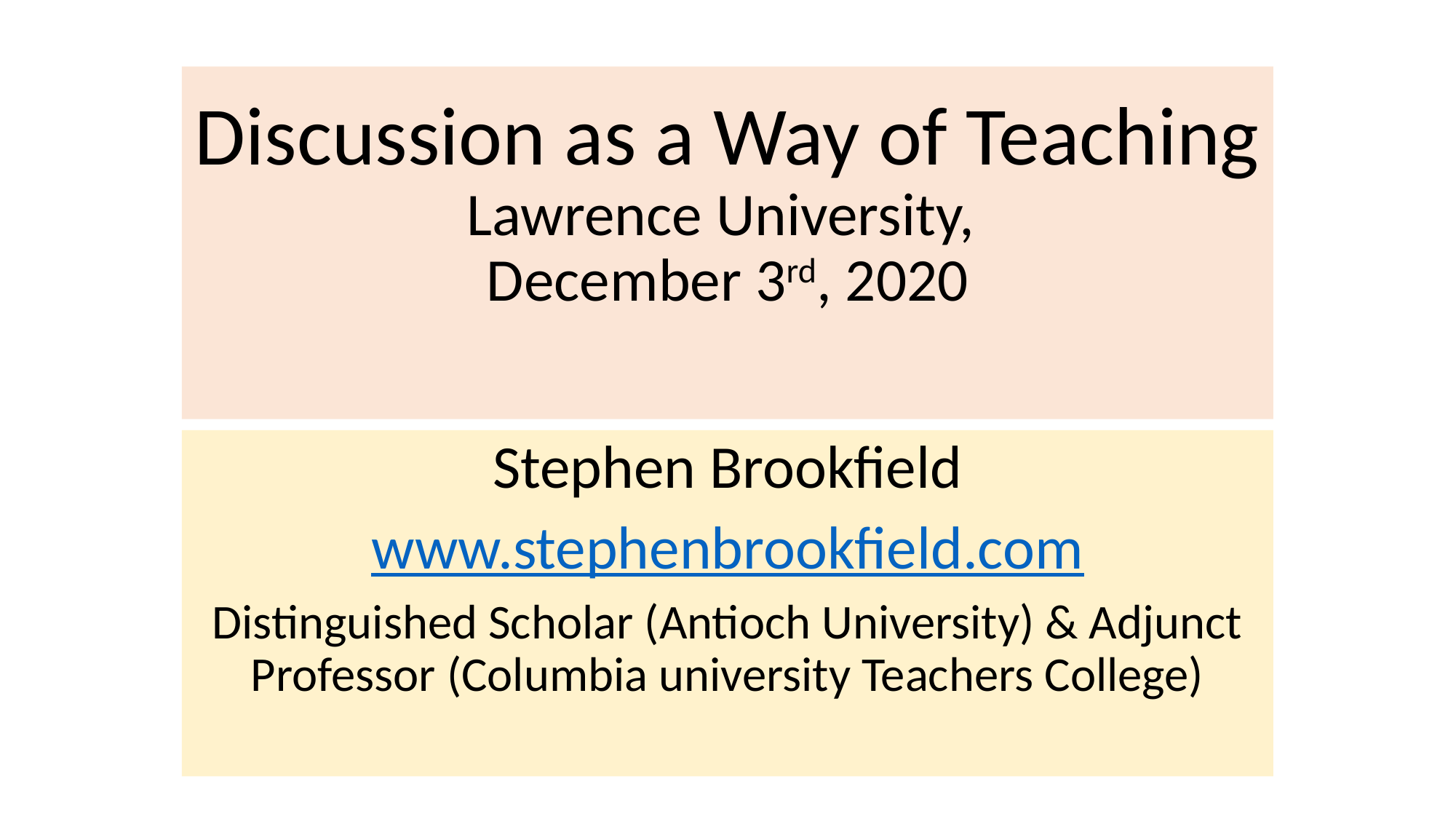

# Discussion as a Way of Teaching Lawrence University, December 3rd, 2020
Stephen Brookfield
www.stephenbrookfield.com
Distinguished Scholar (Antioch University) & Adjunct Professor (Columbia university Teachers College)